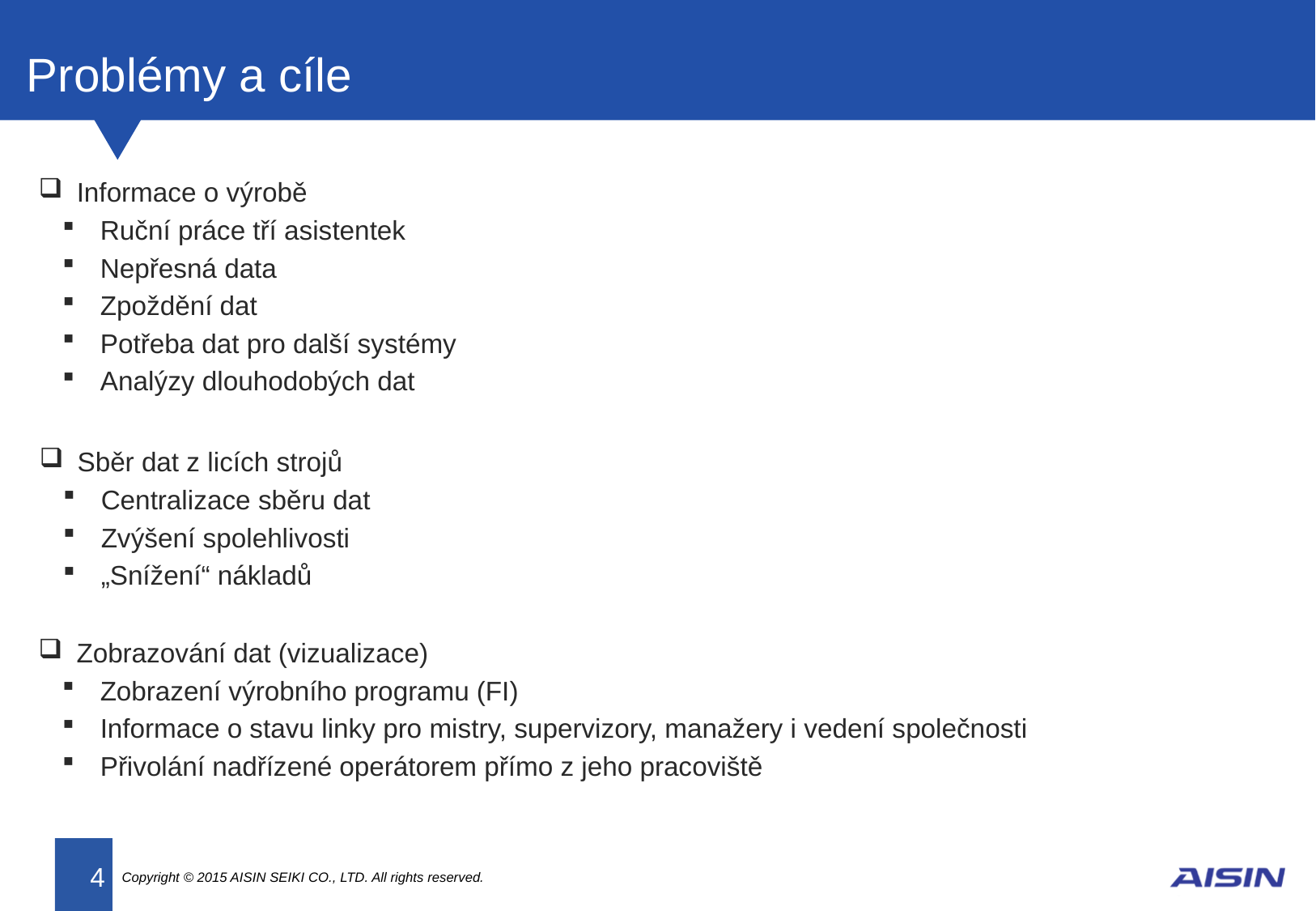

# Problémy a cíle
Informace o výrobě
Ruční práce tří asistentek
Nepřesná data
Zpoždění dat
Potřeba dat pro další systémy
Analýzy dlouhodobých dat
Sběr dat z licích strojů
Centralizace sběru dat
Zvýšení spolehlivosti
„Snížení“ nákladů
Zobrazování dat (vizualizace)
Zobrazení výrobního programu (FI)
Informace o stavu linky pro mistry, supervizory, manažery i vedení společnosti
Přivolání nadřízené operátorem přímo z jeho pracoviště
4